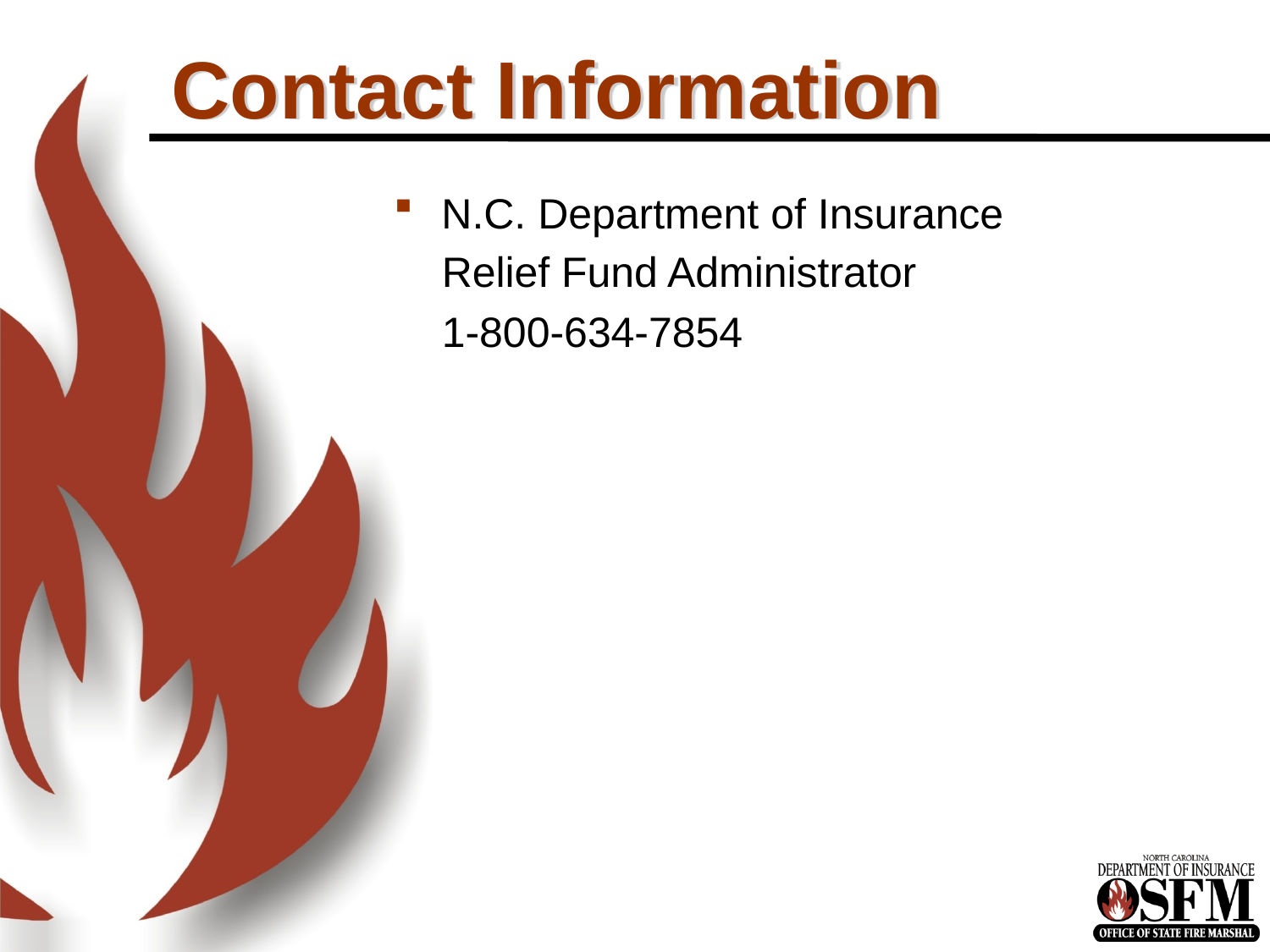

# Contact Information
N.C. Department of Insurance
Relief Fund Administrator
1-800-634-7854